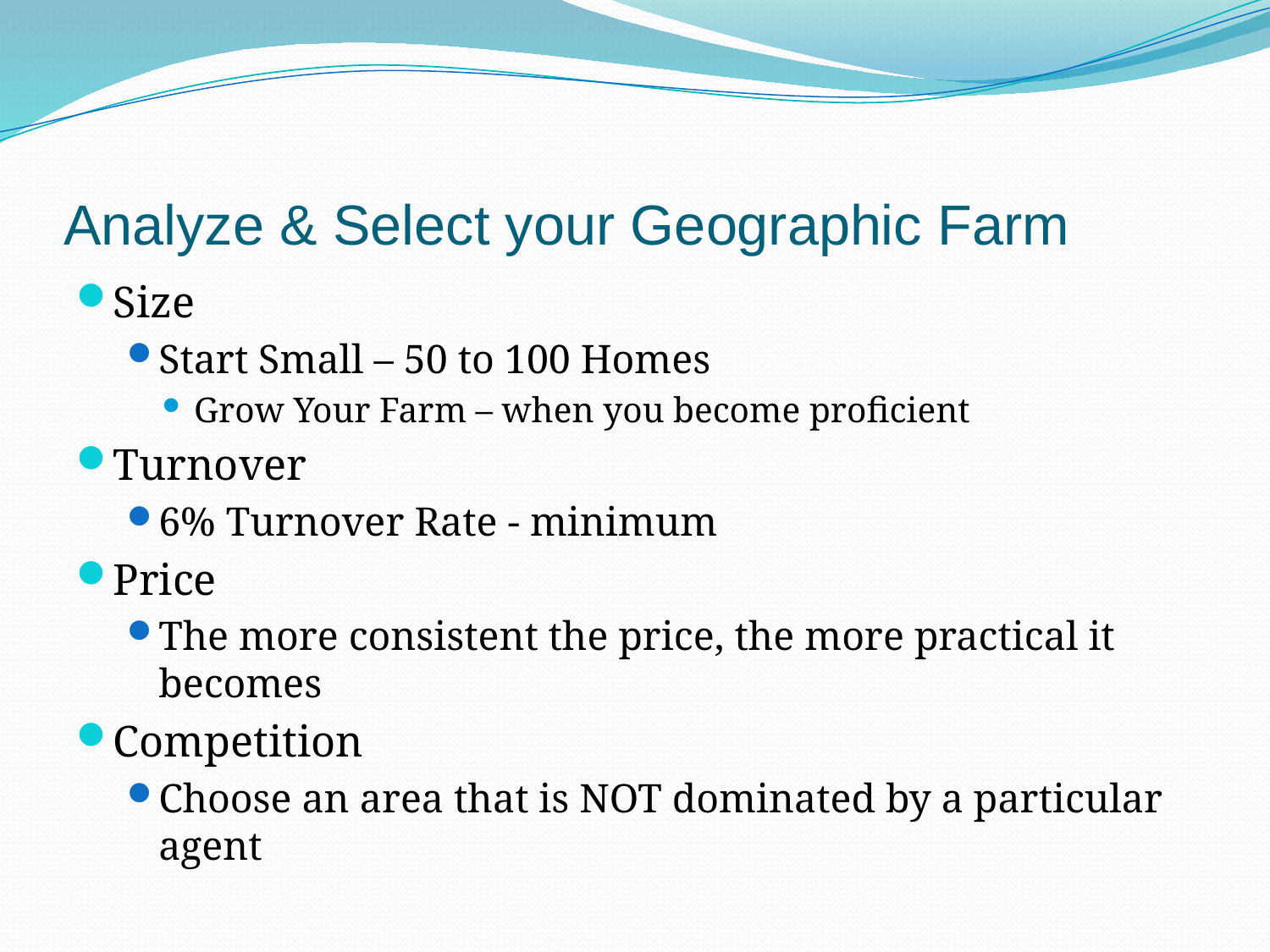

# Analyze & Select your Geographic Farm
Size
Start Small – 50 to 100 Homes
Grow Your Farm – when you become proficient
Turnover
6% Turnover Rate - minimum
Price
The more consistent the price, the more practical it becomes
Competition
Choose an area that is NOT dominated by a particular agent